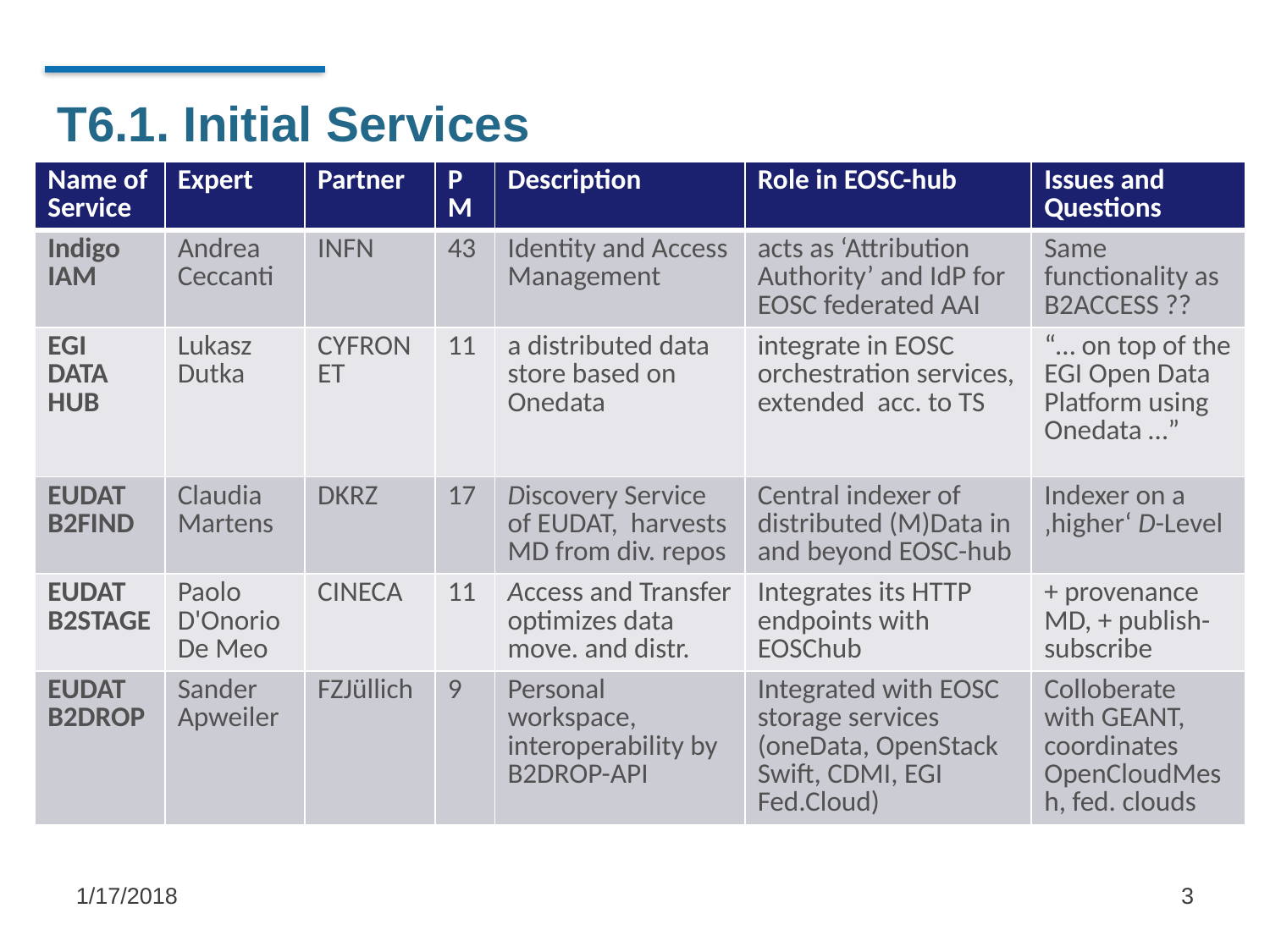

# T6.1. Initial Services
| Name of Service | Expert | Partner | PM | Description | Role in EOSC-hub | Issues and Questions |
| --- | --- | --- | --- | --- | --- | --- |
| Indigo IAM | Andrea Ceccanti | INFN | 43 | Identity and Access Management | acts as ‘Attribution Authority’ and IdP for EOSC federated AAI | Same functionality as B2ACCESS ?? |
| EGI DATA HUB | Lukasz Dutka | CYFRONET | 11 | a distributed data store based on Onedata | integrate in EOSC orchestration services, extended acc. to TS | “… on top of the EGI Open Data Platform using Onedata …” |
| EUDAT B2FIND | Claudia Martens | DKRZ | 17 | Discovery Service of EUDAT, harvests MD from div. repos | Central indexer of distributed (M)Data in and beyond EOSC-hub | Indexer on a ‚higher‘ D-Level |
| EUDAT B2STAGE | Paolo D'Onorio De Meo | CINECA | 11 | Access and Transfer optimizes data move. and distr. | Integrates its HTTP endpoints with EOSChub | + provenance MD, + publish-subscribe |
| EUDAT B2DROP | Sander Apweiler | FZJüllich | 9 | Personal workspace, interoperability by B2DROP-API | Integrated with EOSC storage services (oneData, OpenStack Swift, CDMI, EGI Fed.Cloud) | Colloberate with GEANT, coordinates OpenCloudMesh, fed. clouds |
1/17/2018
3